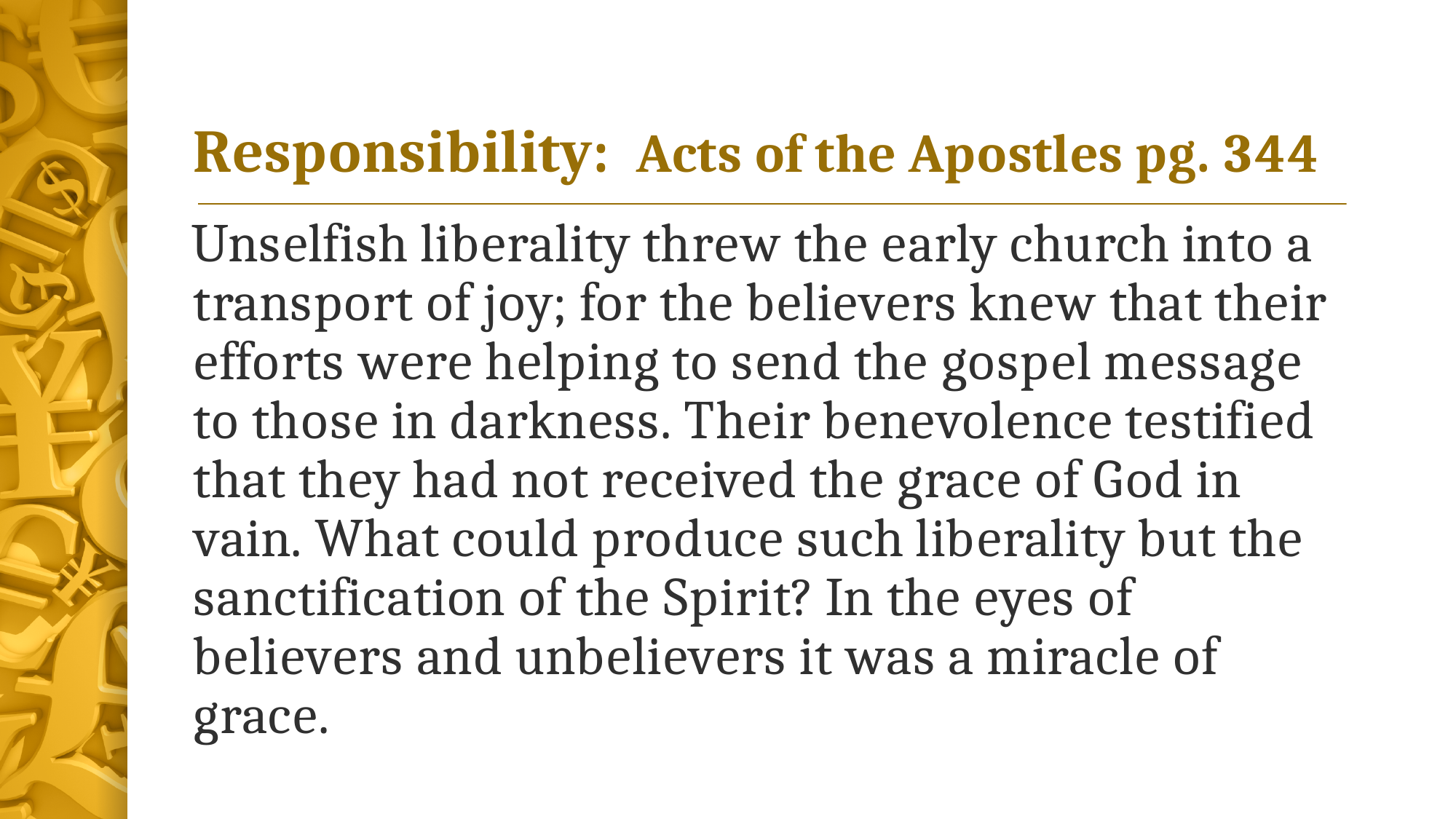

# Responsibility:  Acts of the Apostles pg. 344
Unselfish liberality threw the early church into a transport of joy; for the believers knew that their efforts were helping to send the gospel message to those in darkness. Their benevolence testified that they had not received the grace of God in vain. What could produce such liberality but the sanctification of the Spirit? In the eyes of believers and unbelievers it was a miracle of grace.